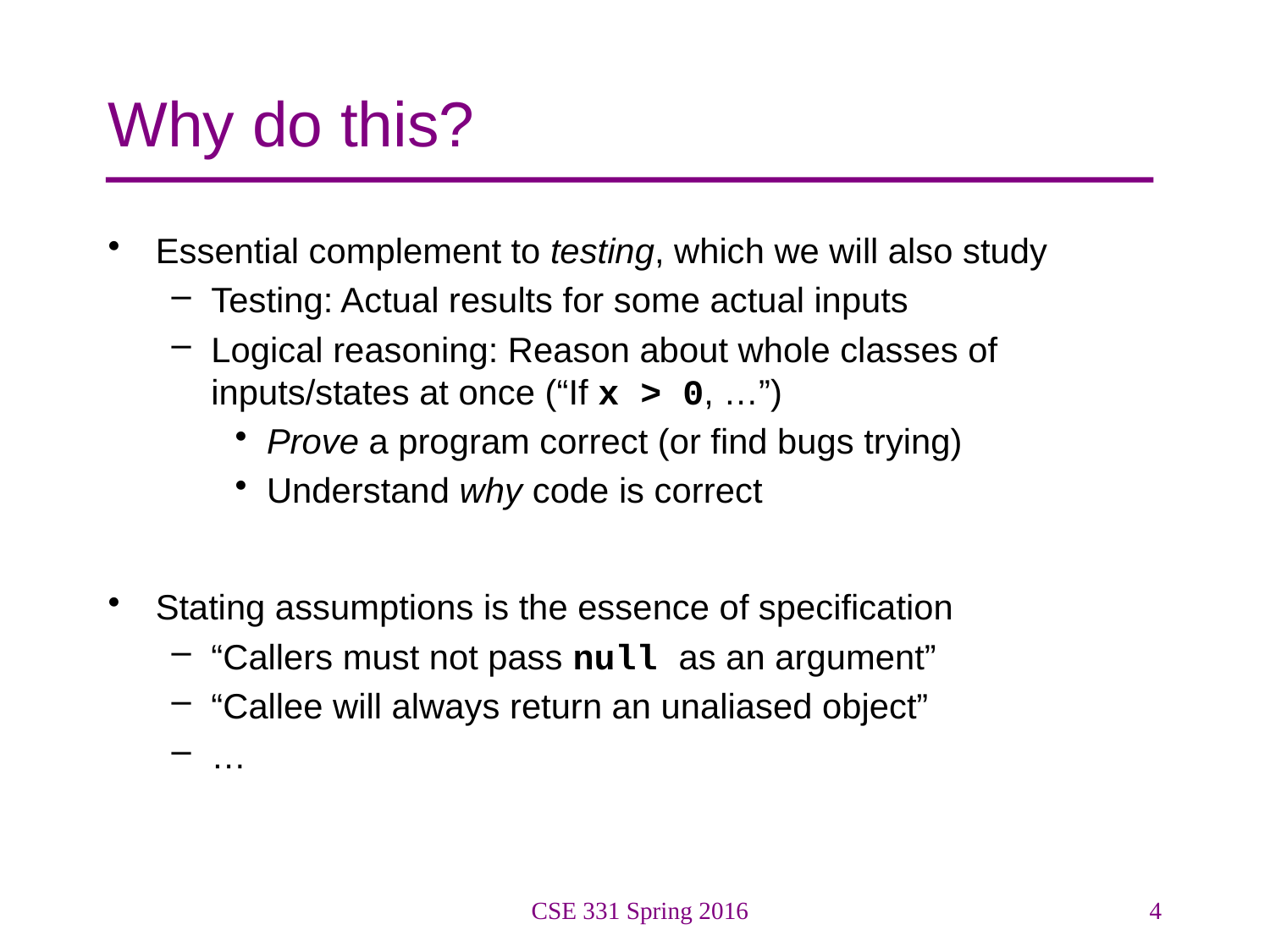

# Why do this?
Essential complement to testing, which we will also study
Testing: Actual results for some actual inputs
Logical reasoning: Reason about whole classes of inputs/states at once (“If x > 0, …”)
Prove a program correct (or find bugs trying)
Understand why code is correct

Stating assumptions is the essence of specification
“Callers must not pass null as an argument”
“Callee will always return an unaliased object”
…

CSE 331 Spring 2016
4